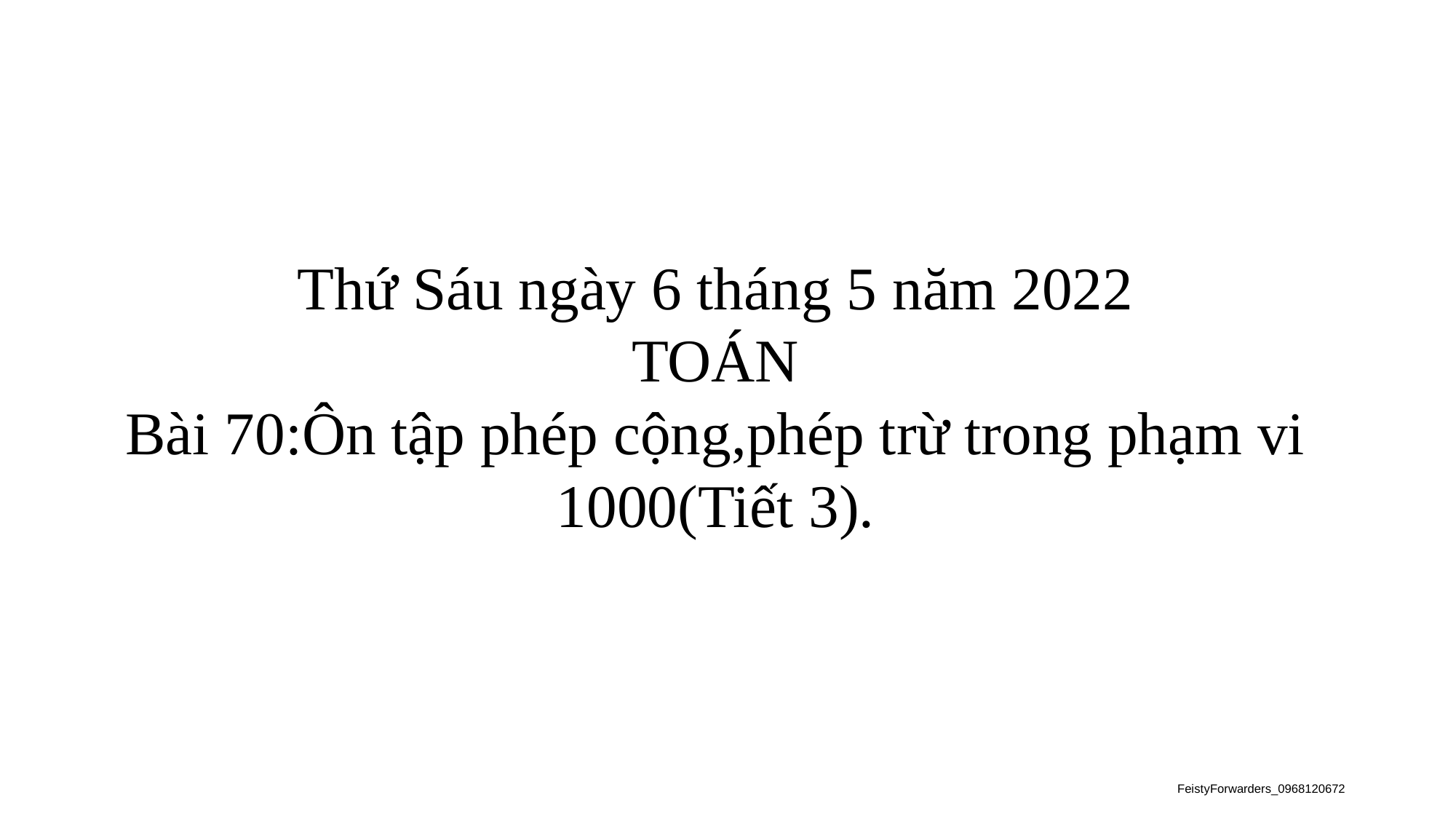

Thứ Sáu ngày 6 tháng 5 năm 2022
TOÁN
Bài 70:Ôn tập phép cộng,phép trừ trong phạm vi 1000(Tiết 3).